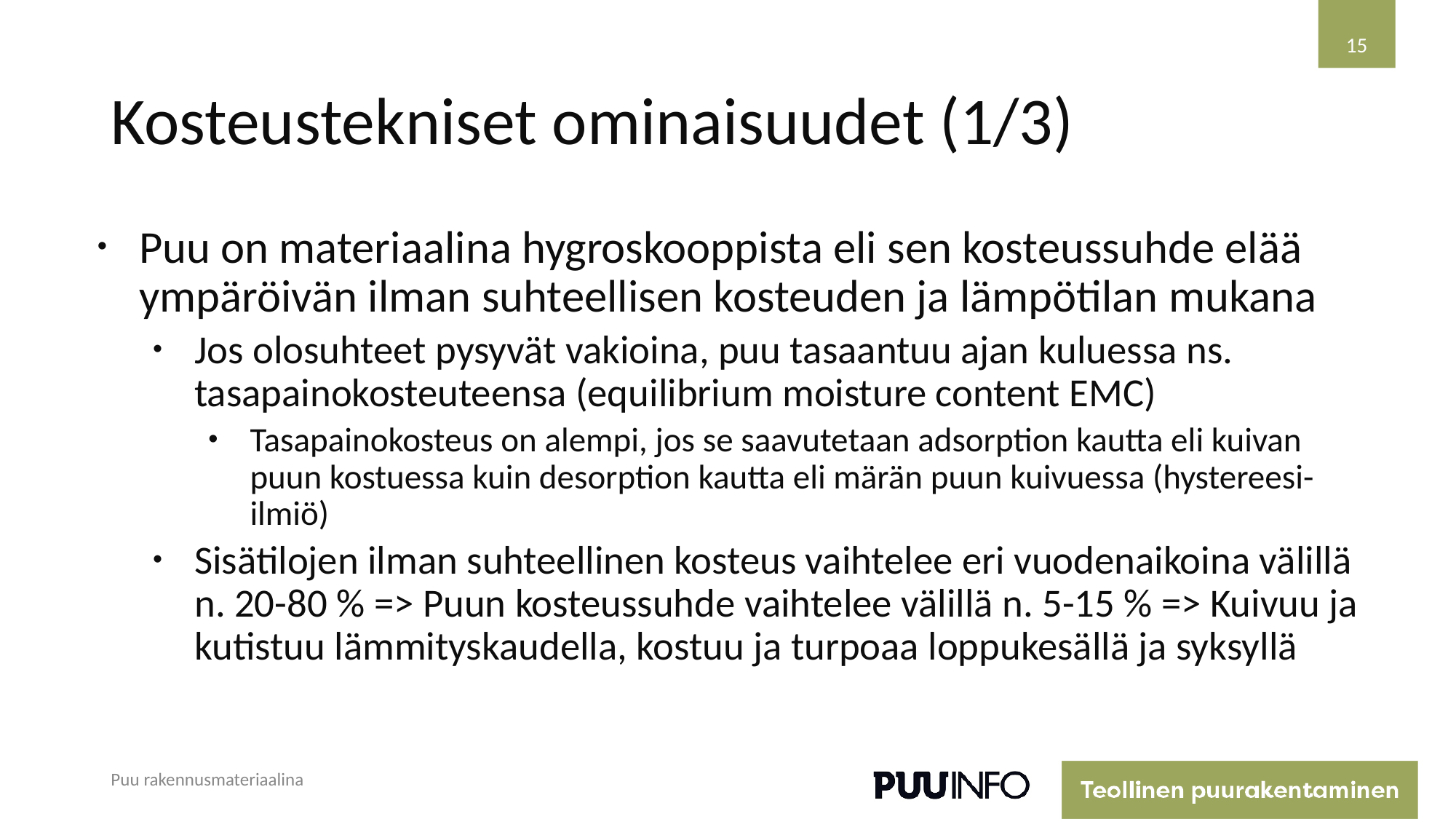

15
# Kosteustekniset ominaisuudet (1/3)
Puu on materiaalina hygroskooppista eli sen kosteussuhde elää ympäröivän ilman suhteellisen kosteuden ja lämpötilan mukana
Jos olosuhteet pysyvät vakioina, puu tasaantuu ajan kuluessa ns. tasapainokosteuteensa (equilibrium moisture content EMC)
Tasapainokosteus on alempi, jos se saavutetaan adsorption kautta eli kuivan puun kostuessa kuin desorption kautta eli märän puun kuivuessa (hystereesi-ilmiö)
Sisätilojen ilman suhteellinen kosteus vaihtelee eri vuodenaikoina välillä n. 20-80 % => Puun kosteussuhde vaihtelee välillä n. 5-15 % => Kuivuu ja kutistuu lämmityskaudella, kostuu ja turpoaa loppukesällä ja syksyllä
Puu rakennusmateriaalina